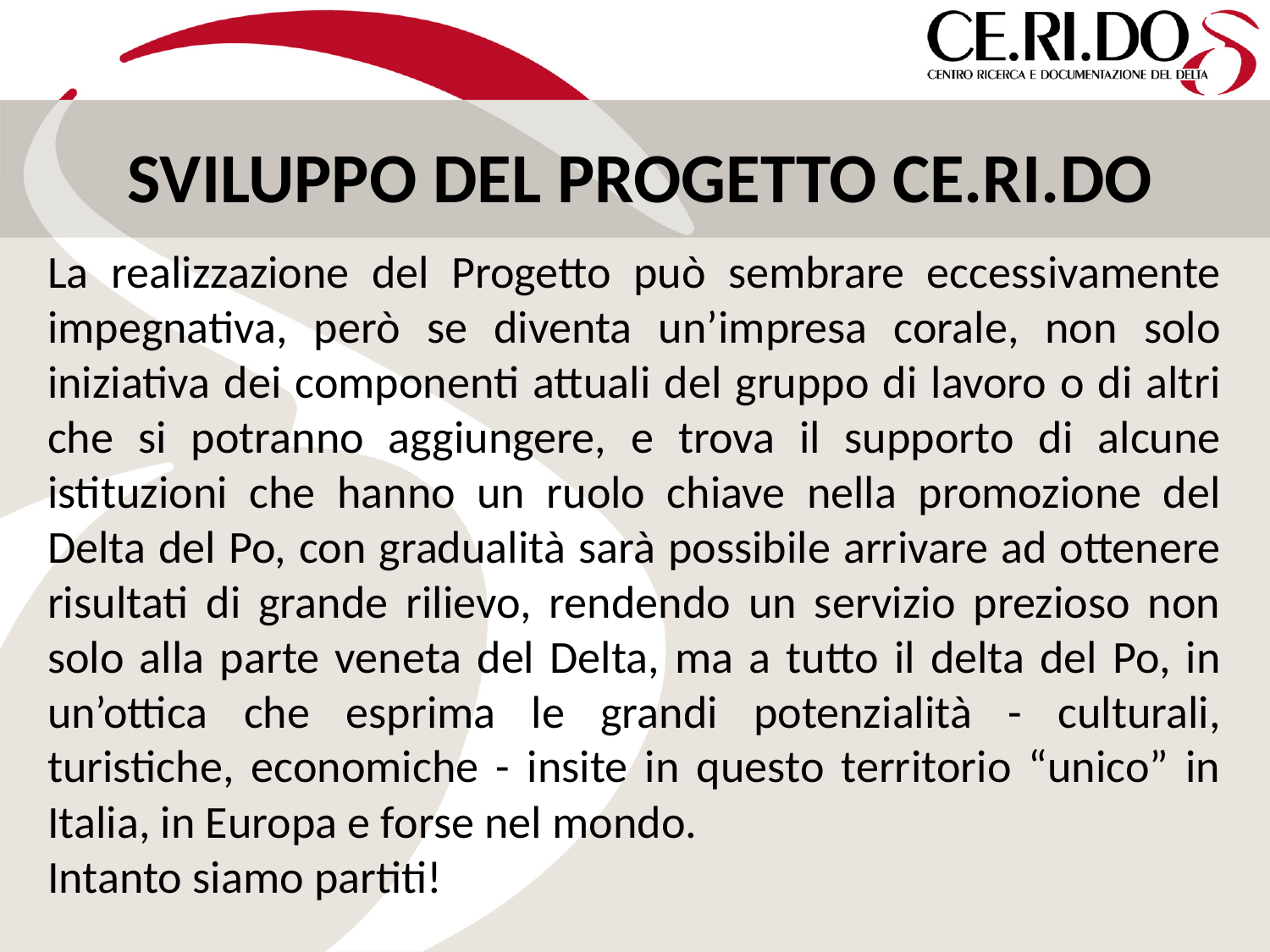

SVILUPPO DEL PROGETTO CE.RI.DO
La realizzazione del Progetto può sembrare eccessivamente impegnativa, però se diventa un’impresa corale, non solo iniziativa dei componenti attuali del gruppo di lavoro o di altri che si potranno aggiungere, e trova il supporto di alcune istituzioni che hanno un ruolo chiave nella promozione del Delta del Po, con gradualità sarà possibile arrivare ad ottenere risultati di grande rilievo, rendendo un servizio prezioso non solo alla parte veneta del Delta, ma a tutto il delta del Po, in un’ottica che esprima le grandi potenzialità - culturali, turistiche, economiche - insite in questo territorio “unico” in Italia, in Europa e forse nel mondo.
Intanto siamo partiti!